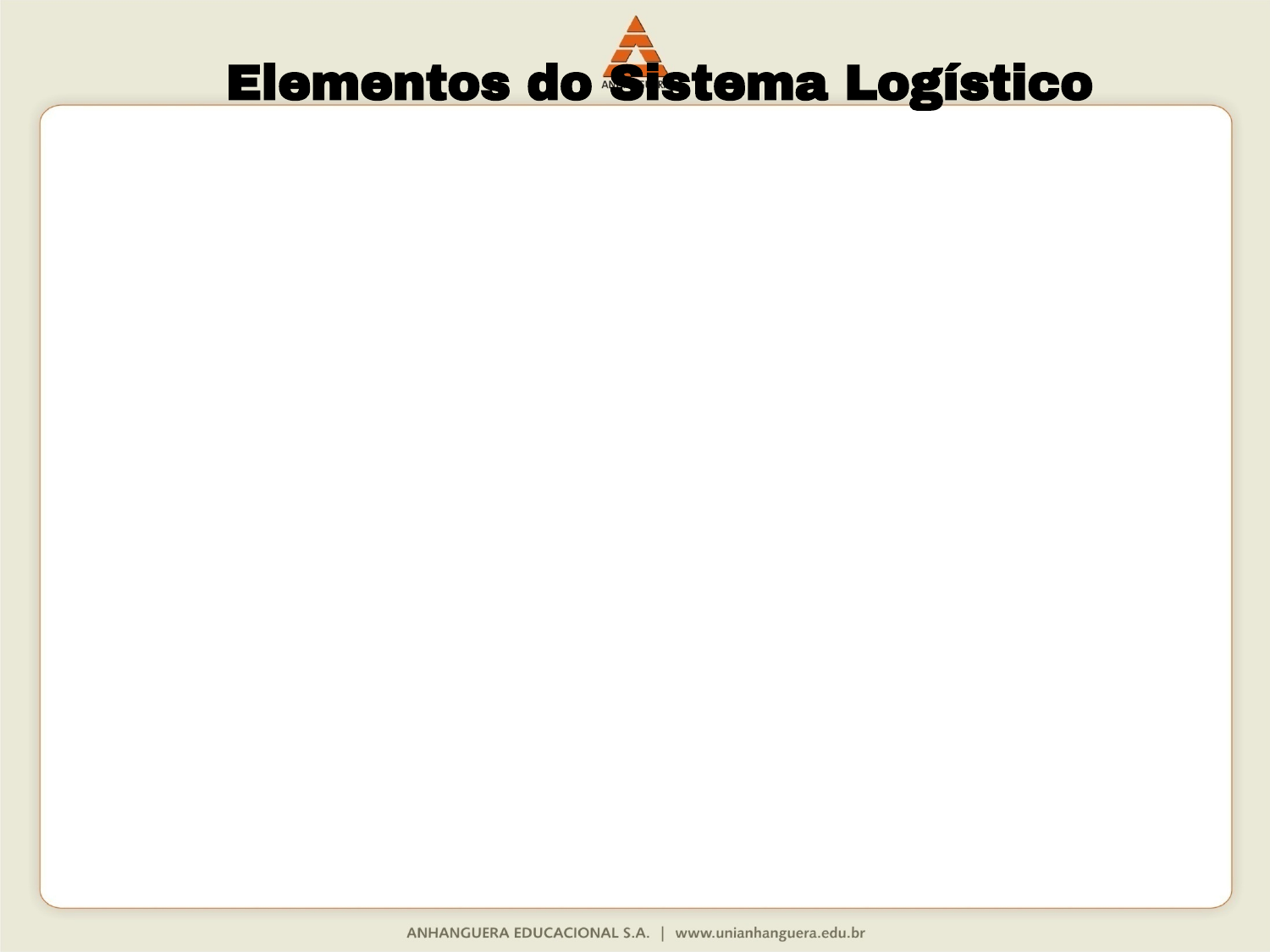

# Elementos do Sistema Logístico
Localização das fontes de suprimentos.
Aquisição e controle de insumos.
Meios de transportes.
Armazenagem de matérias-primas e materiais auxiliares.
Capacidade de máquinas e equipamentos de produção.
Armazenagem de produtos acabados.
Movimentação interna de insumos e produtos acabados.
Comunicações e controles.